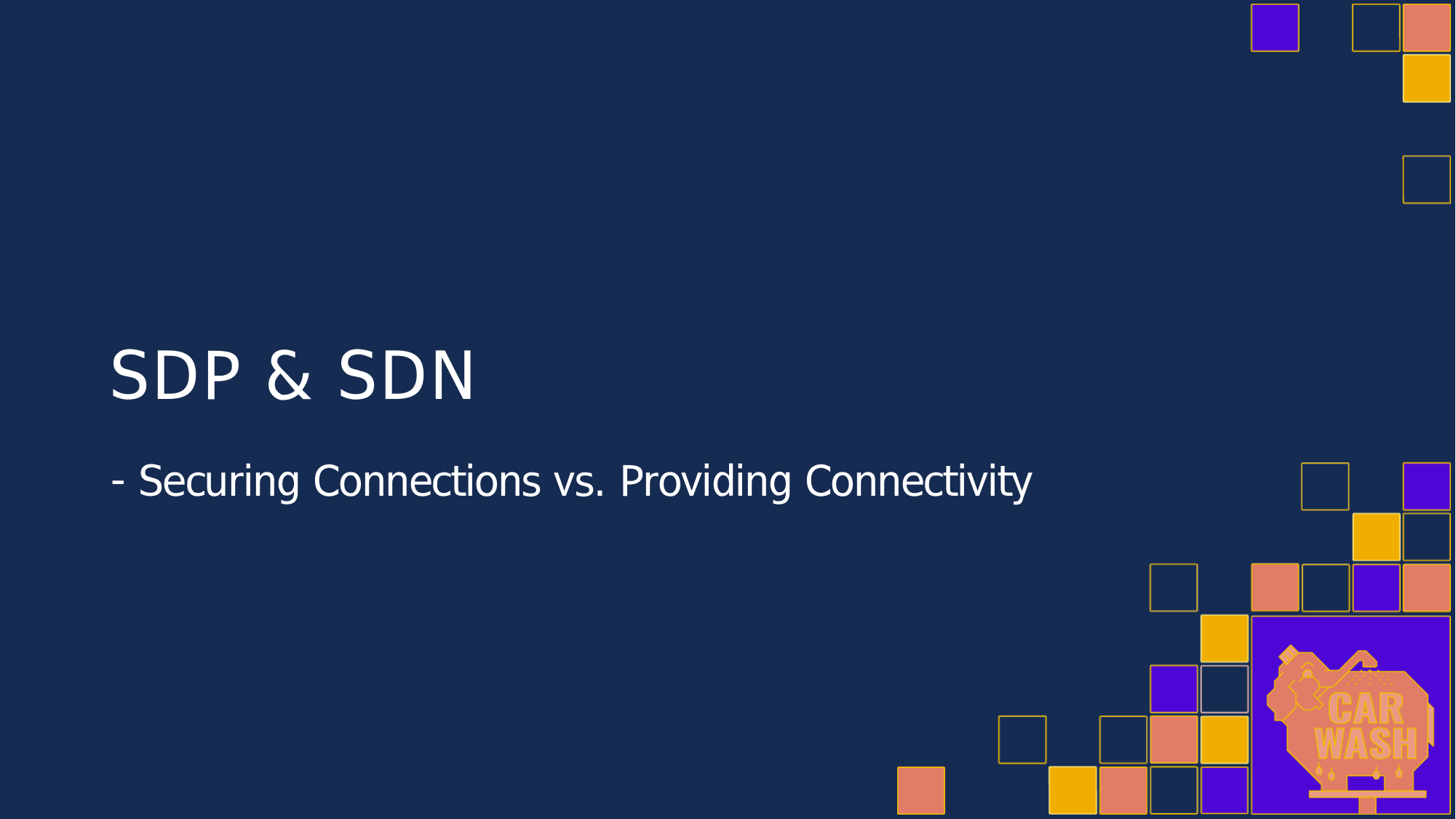

# SDP & SDN
- Securing Connections vs. Providing Connectivity